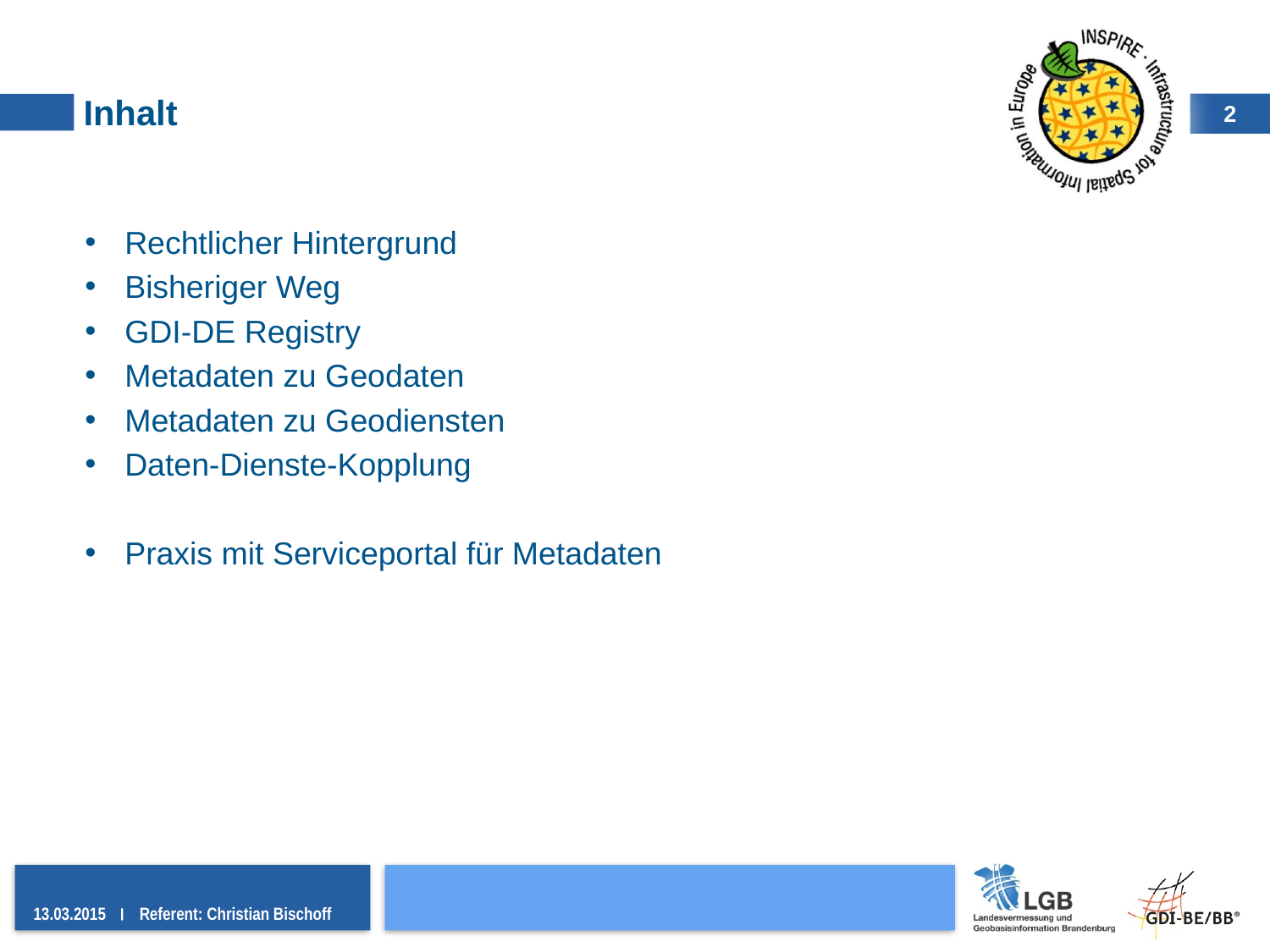

# Inhalt
Rechtlicher Hintergrund
Bisheriger Weg
GDI-DE Registry
Metadaten zu Geodaten
Metadaten zu Geodiensten
Daten-Dienste-Kopplung

Praxis mit Serviceportal für Metadaten